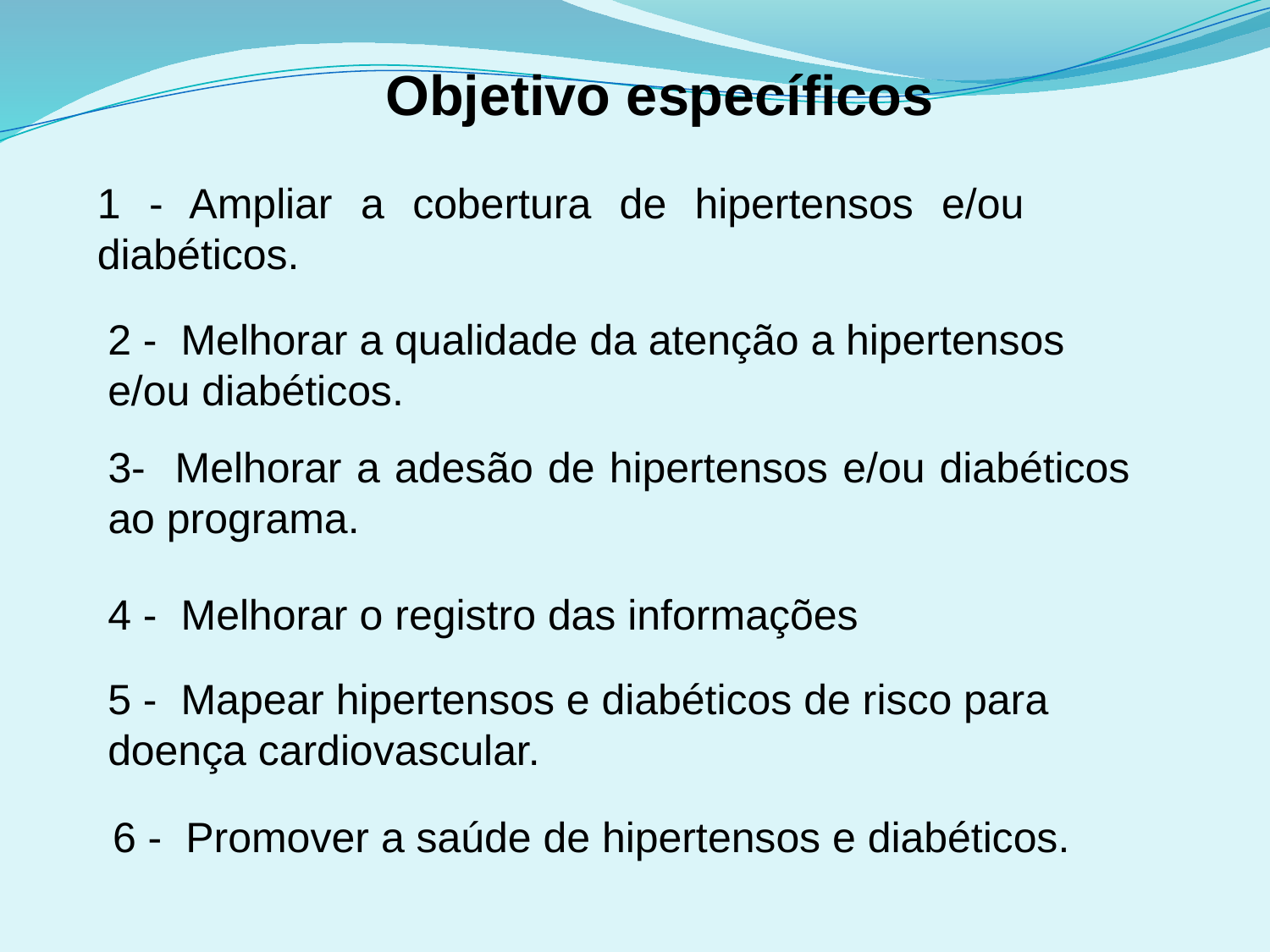

Objetivo específicos
1 - Ampliar a cobertura de hipertensos e/ou diabéticos.
2 -  Melhorar a qualidade da atenção a hipertensos e/ou diabéticos.
3-  Melhorar a adesão de hipertensos e/ou diabéticos ao programa.
4 -  Melhorar o registro das informações
5 -  Mapear hipertensos e diabéticos de risco para doença cardiovascular.
6 -  Promover a saúde de hipertensos e diabéticos.